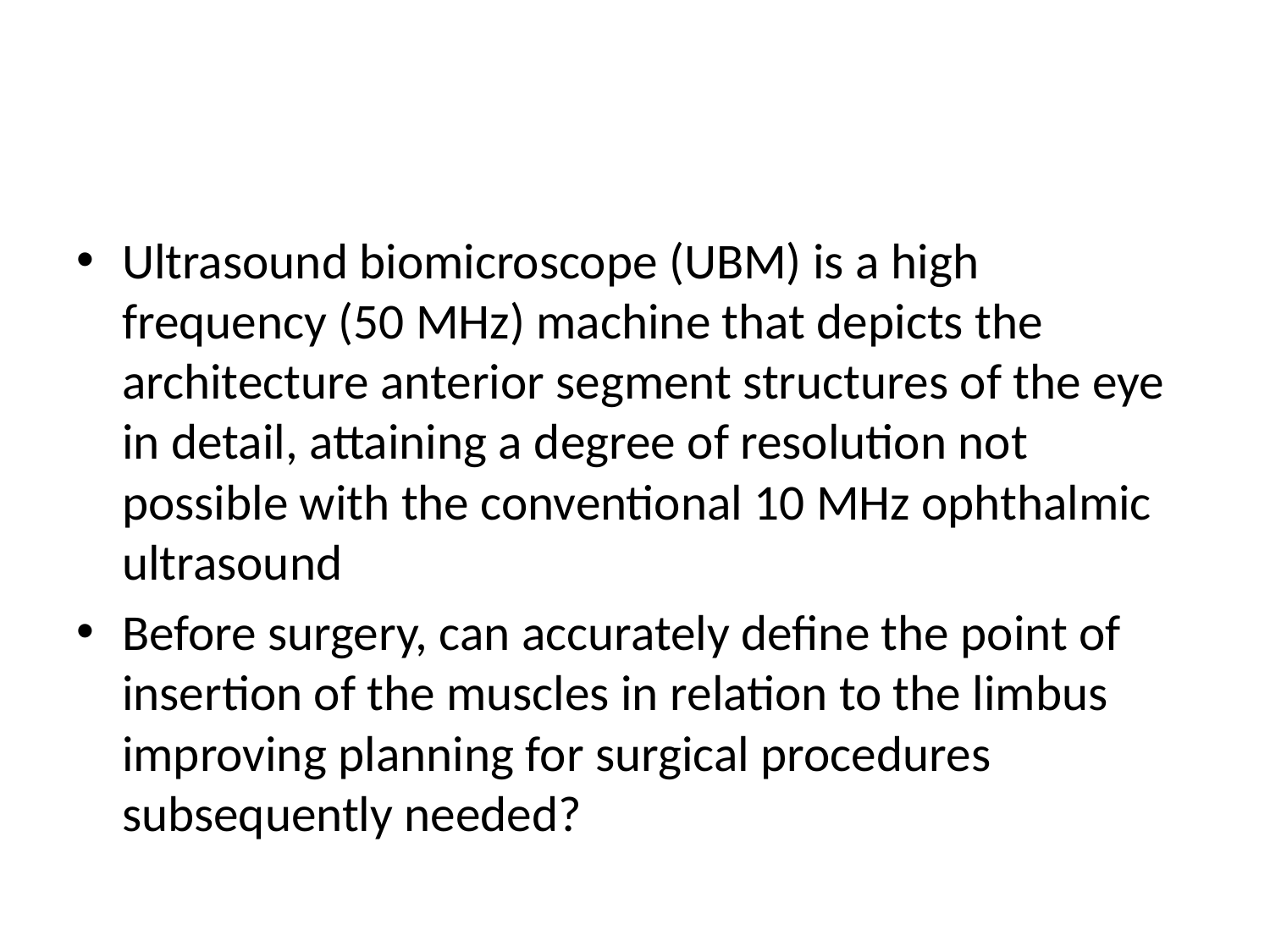

#
Ultrasound biomicroscope (UBM) is a high frequency (50 MHz) machine that depicts the architecture anterior segment structures of the eye in detail, attaining a degree of resolution not possible with the conventional 10 MHz ophthalmic ultrasound
Before surgery, can accurately define the point of insertion of the muscles in relation to the limbus improving planning for surgical procedures subsequently needed?